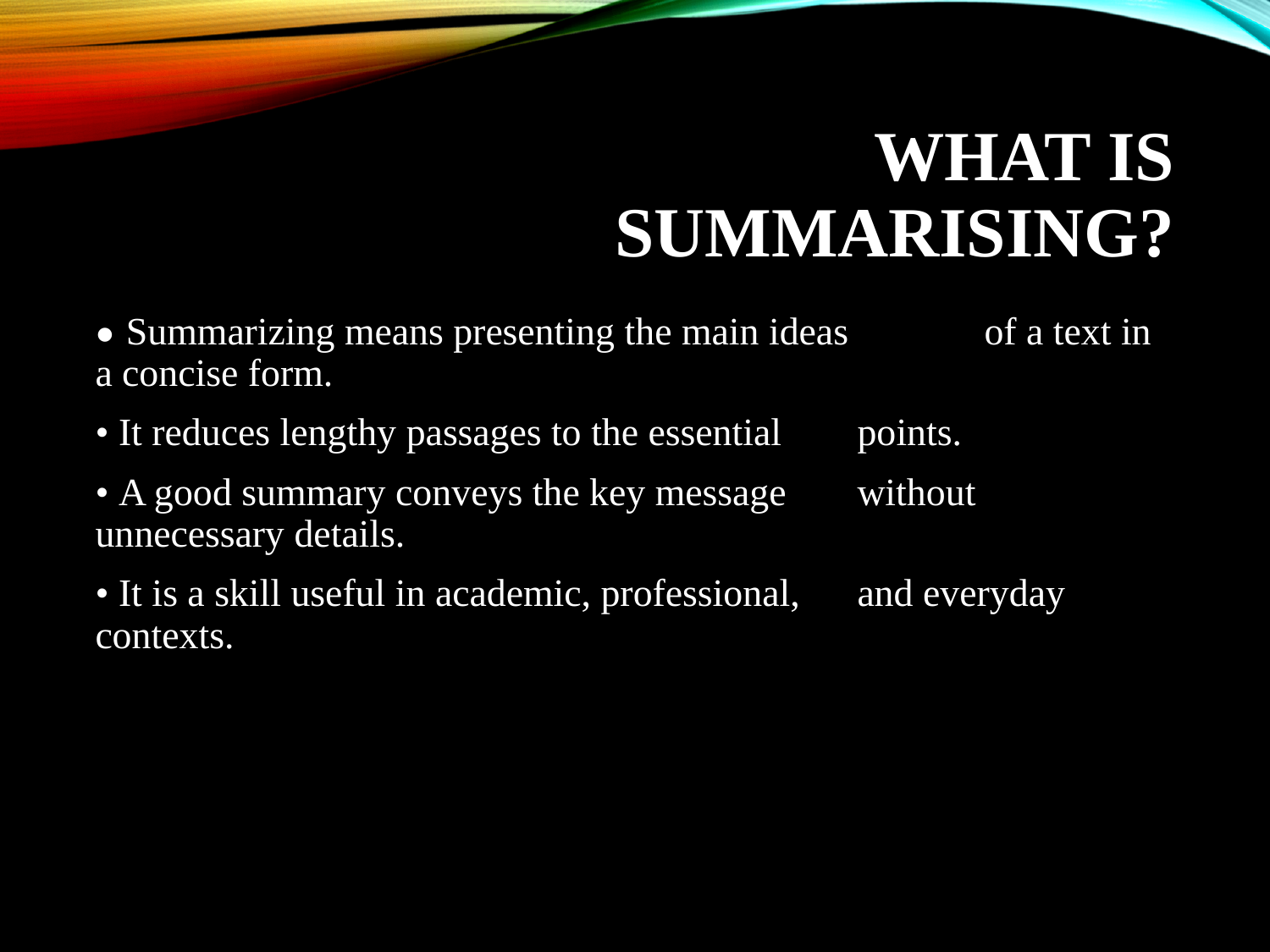

# What is Summarising?
• Summarizing means presenting the main ideas 	of a text in a concise form.
• It reduces lengthy passages to the essential 	points.
• A good summary conveys the key message 	without unnecessary details.
• It is a skill useful in academic, professional, 	and everyday contexts.